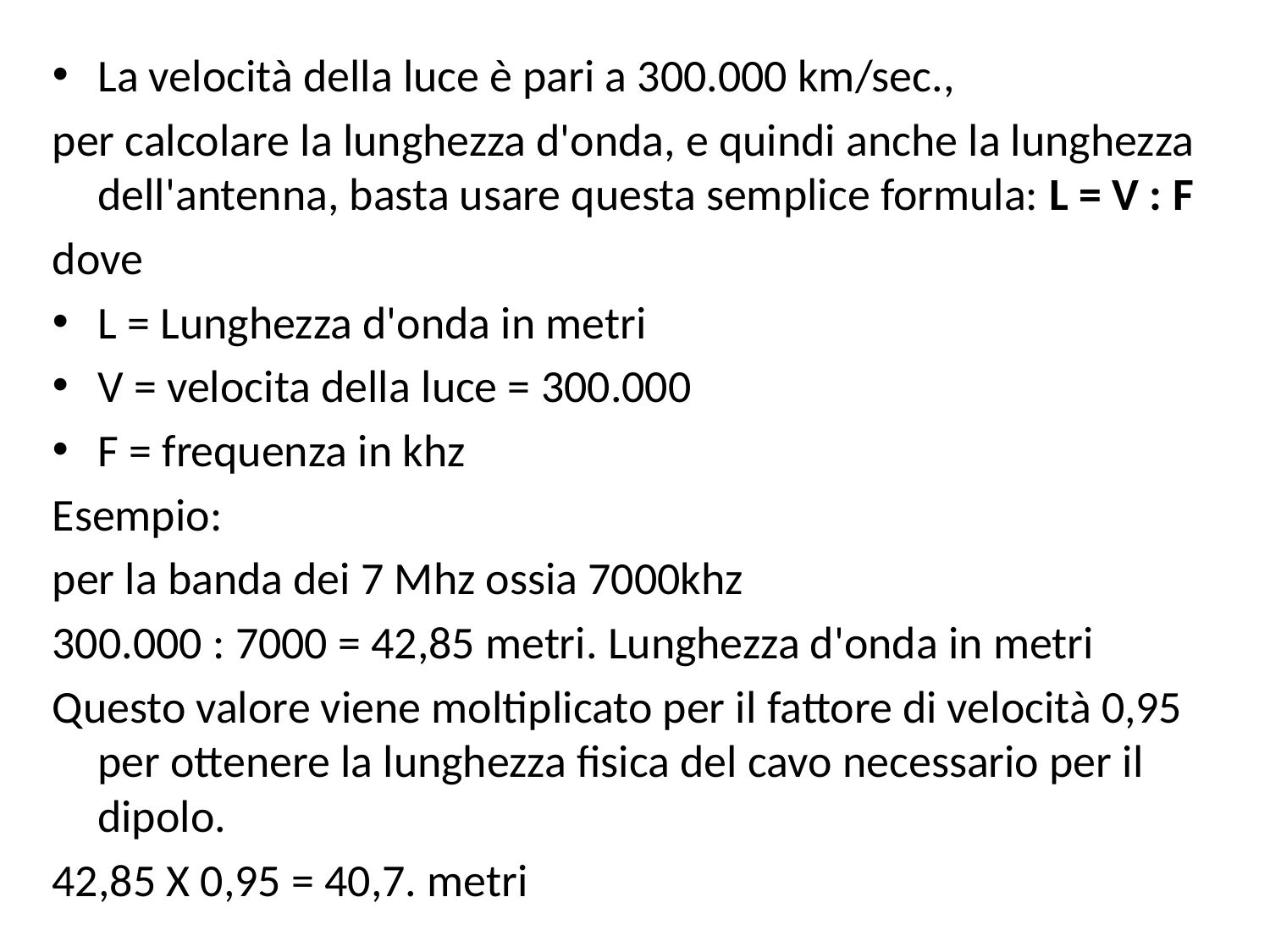

La velocità della luce è pari a 300.000 km/sec.,
per calcolare la lunghezza d'onda, e quindi anche la lunghezza dell'antenna, basta usare questa semplice formula: L = V : F
dove
L = Lunghezza d'onda in metri
V = velocita della luce = 300.000
F = frequenza in khz
Esempio:
per la banda dei 7 Mhz ossia 7000khz
300.000 : 7000 = 42,85 metri. Lunghezza d'onda in metri
Questo valore viene moltiplicato per il fattore di velocità 0,95 per ottenere la lunghezza fisica del cavo necessario per il dipolo.
42,85 X 0,95 = 40,7. metri